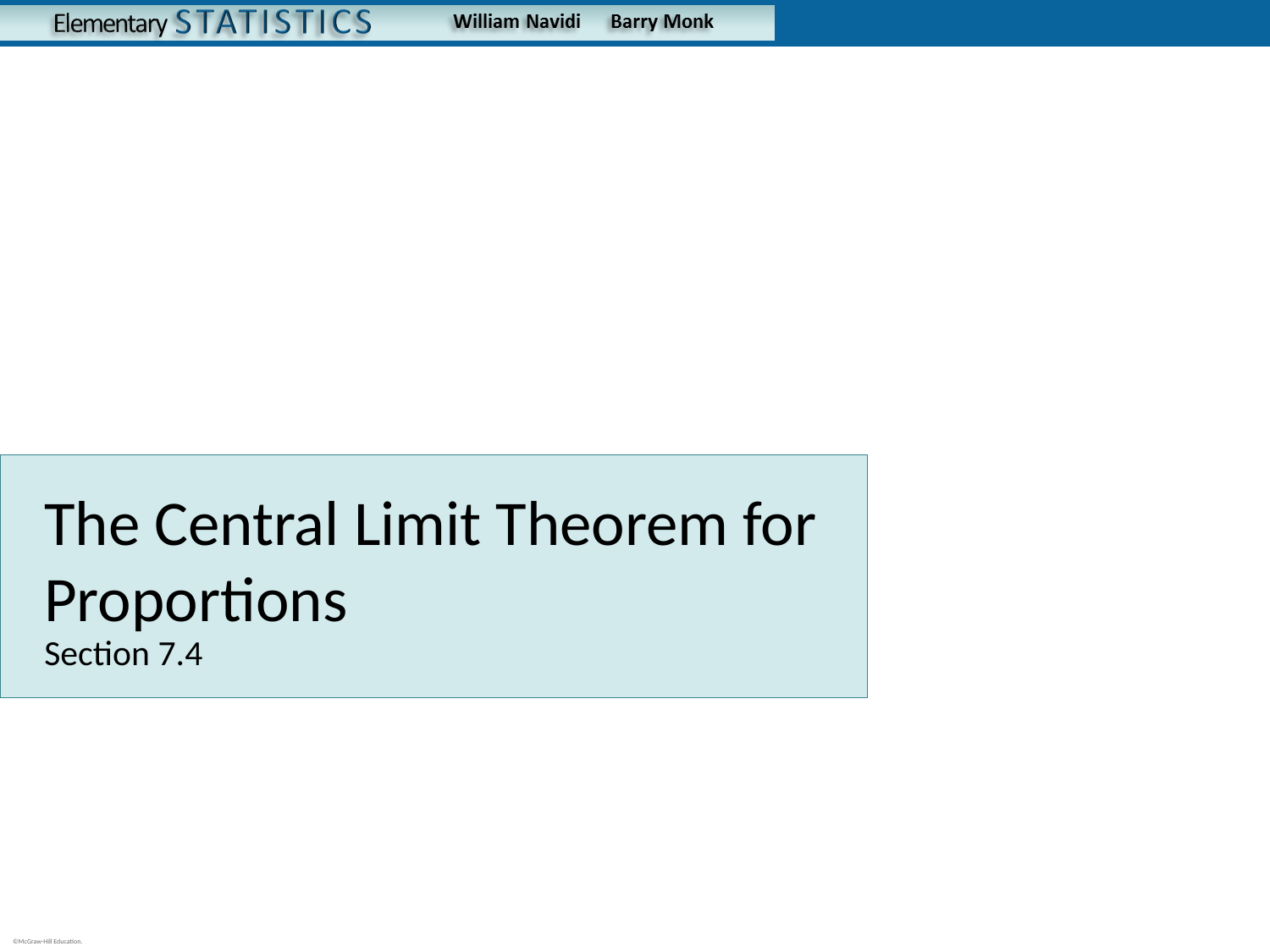

# The Central Limit Theorem for Proportions
Section 7.4